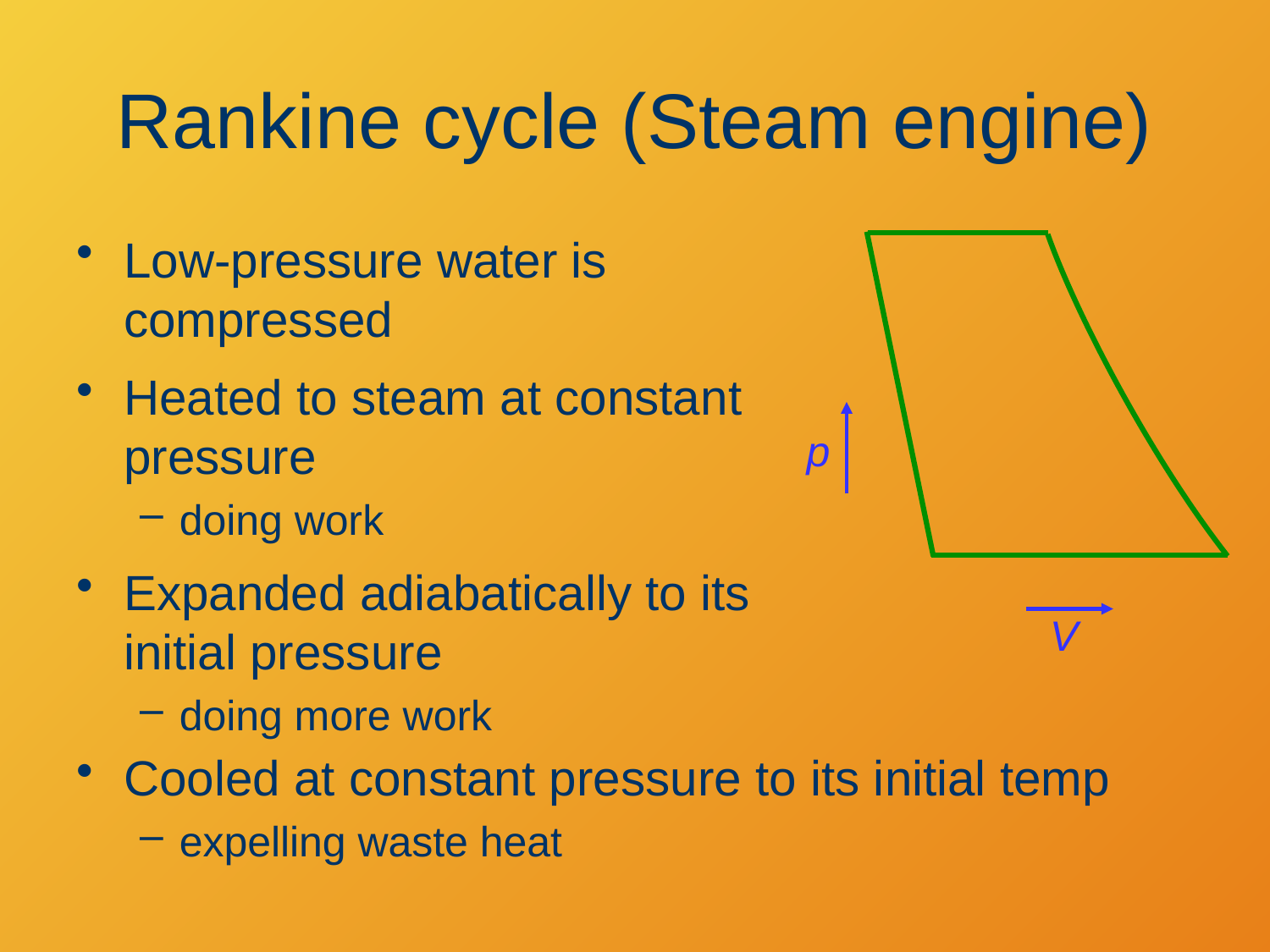

# Rankine cycle (Steam engine)
Low-pressure water is compressed

Heated to steam at constant pressure
doing work
p

Expanded adiabatically to its initial pressure
doing more work
V
Cooled at constant pressure to its initial temp
expelling waste heat